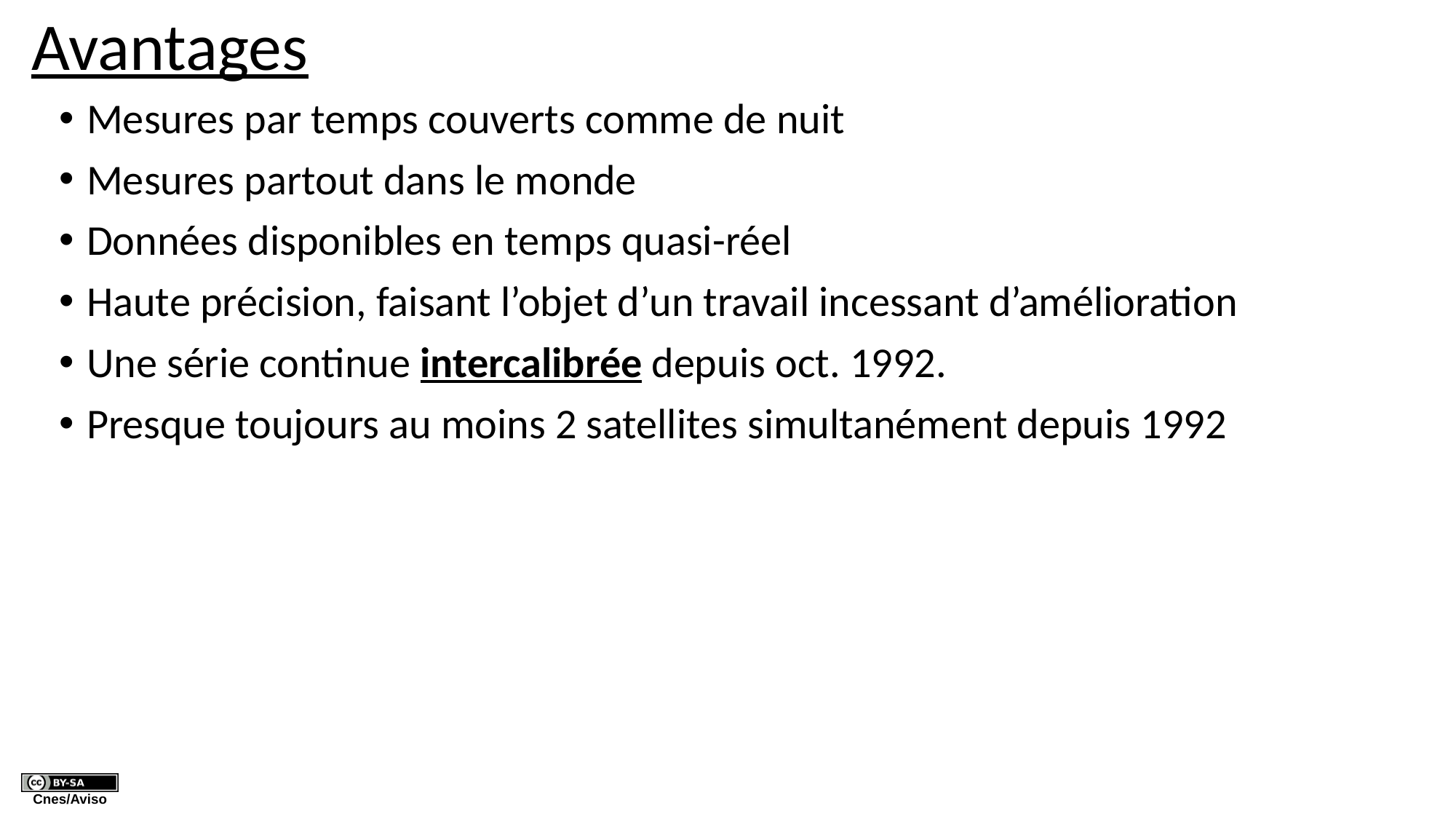

# Avantages
Mesures par temps couverts comme de nuit
Mesures partout dans le monde
Données disponibles en temps quasi-réel
Haute précision, faisant l’objet d’un travail incessant d’amélioration
Une série continue intercalibrée depuis oct. 1992.
Presque toujours au moins 2 satellites simultanément depuis 1992